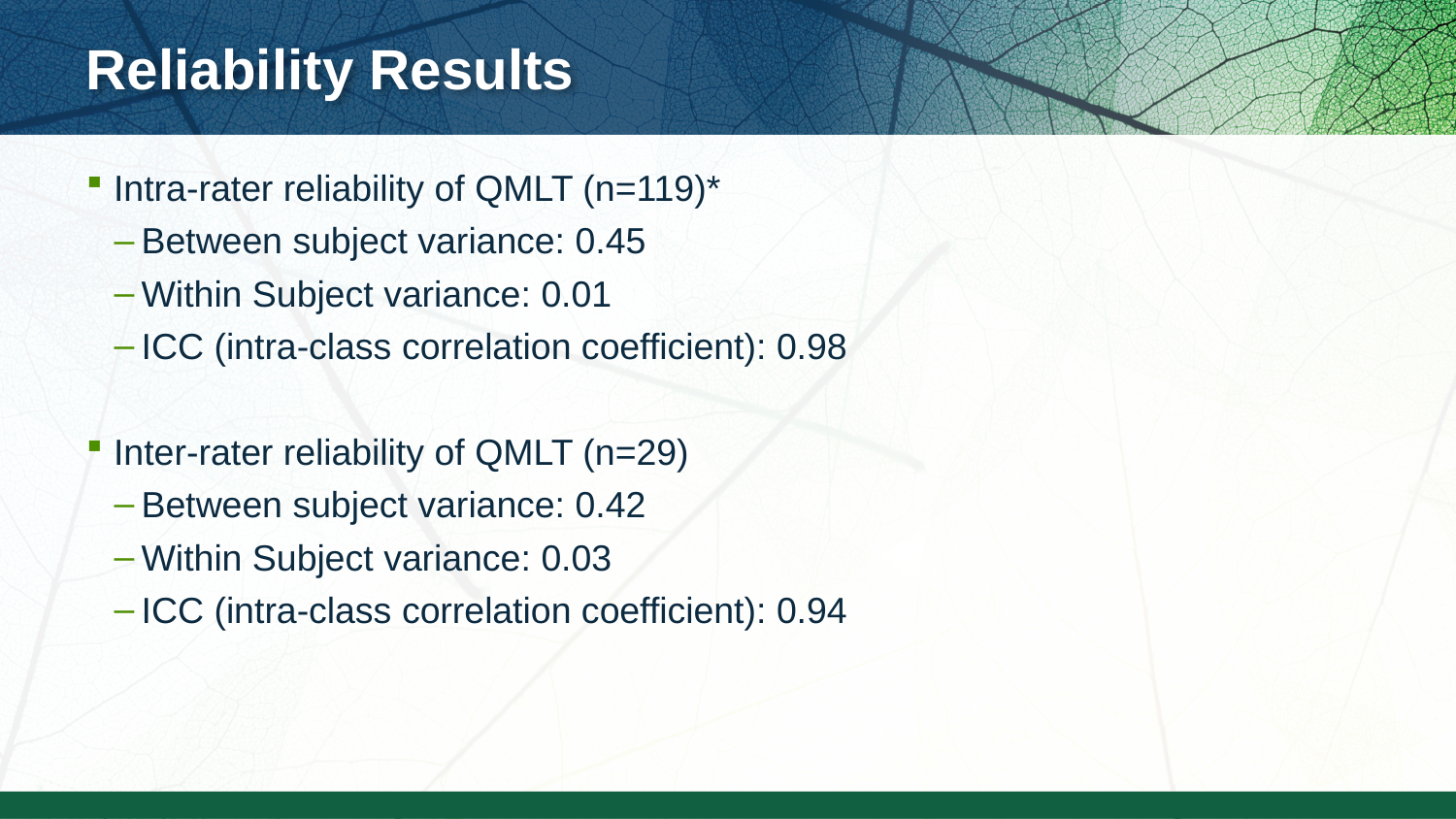

# Reliability Results
Intra-rater reliability of QMLT (n=119)*
Between subject variance: 0.45
Within Subject variance: 0.01
ICC (intra-class correlation coefficient): 0.98

Inter-rater reliability of QMLT (n=29)
Between subject variance: 0.42
Within Subject variance: 0.03
ICC (intra-class correlation coefficient): 0.94